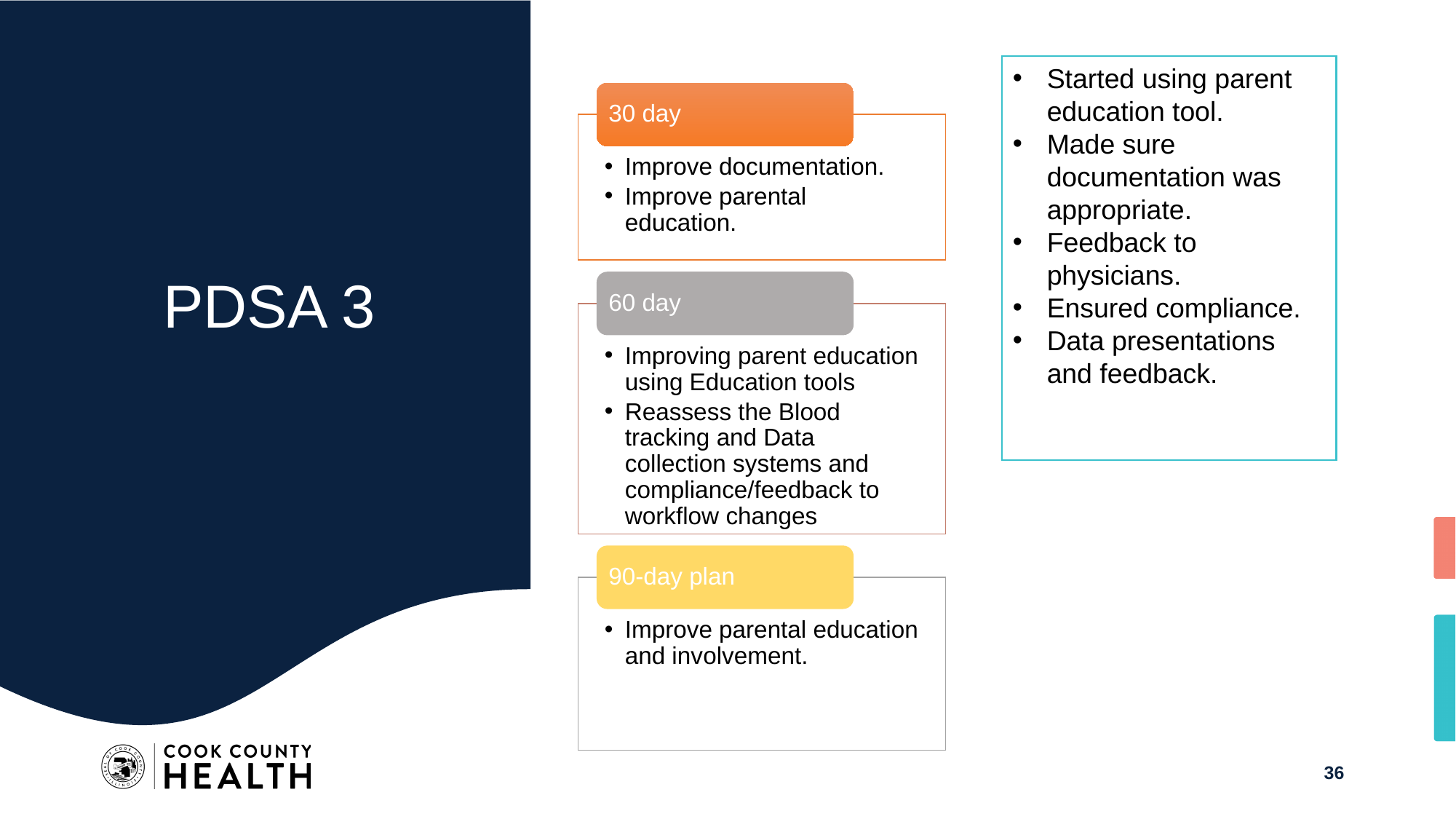

Started using parent education tool.
Made sure documentation was appropriate.
Feedback to physicians.
Ensured compliance.
Data presentations and feedback.

# PDSA 3

30 day

Improve documentation.
Improve parental education.

60 day

Improving parent education using Education tools
Reassess the Blood tracking and Data collection systems and compliance/feedback to workflow changes

90-day plan

Improve parental education and involvement.

36